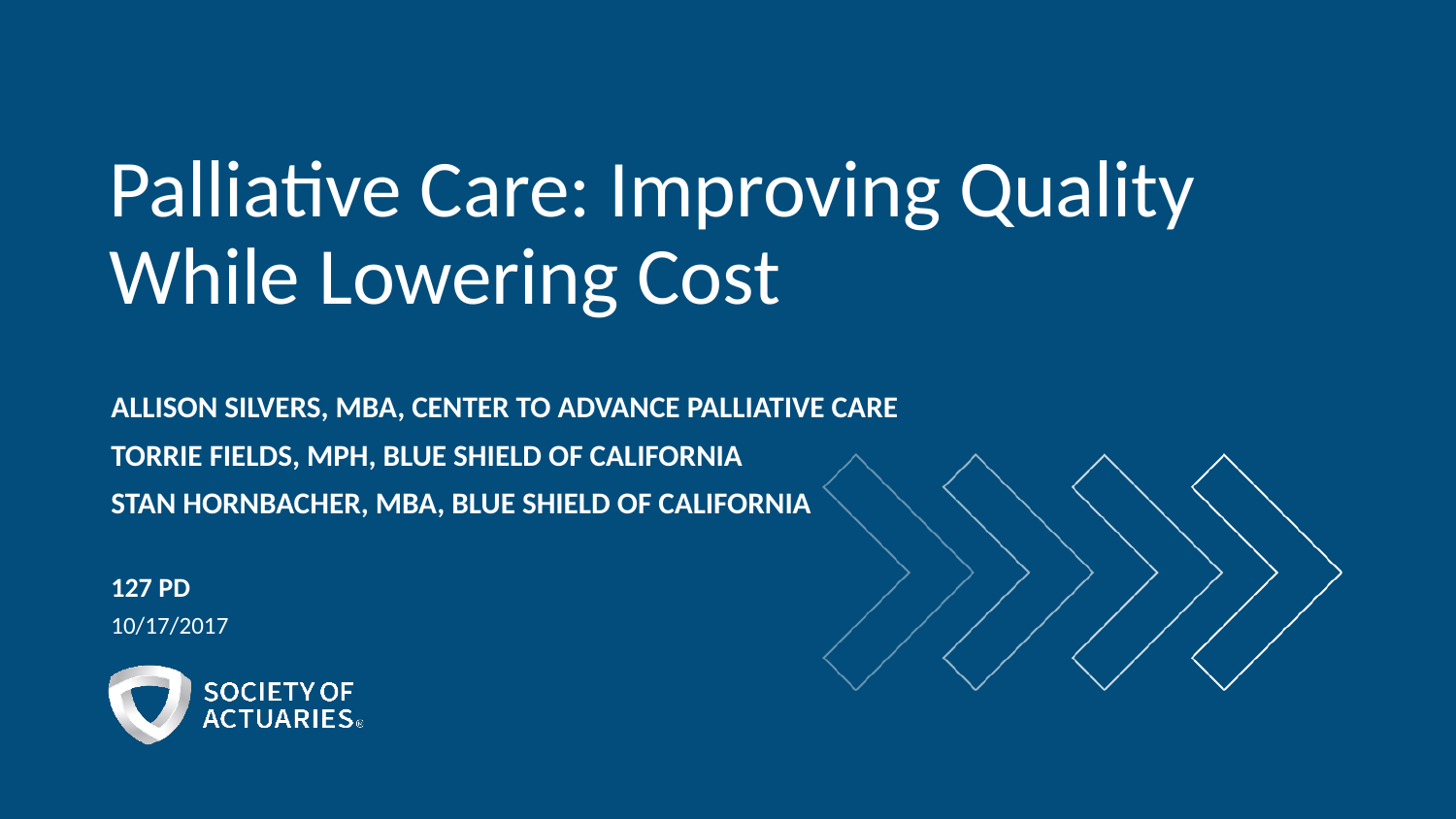

# Palliative Care: Improving Quality While Lowering Cost
Allison silvers, mba, center to advance palliative care
Torrie fields, mph, blue shield of California
Stan Hornbacher, mba, blue shield of california
127 PD
10/17/2017